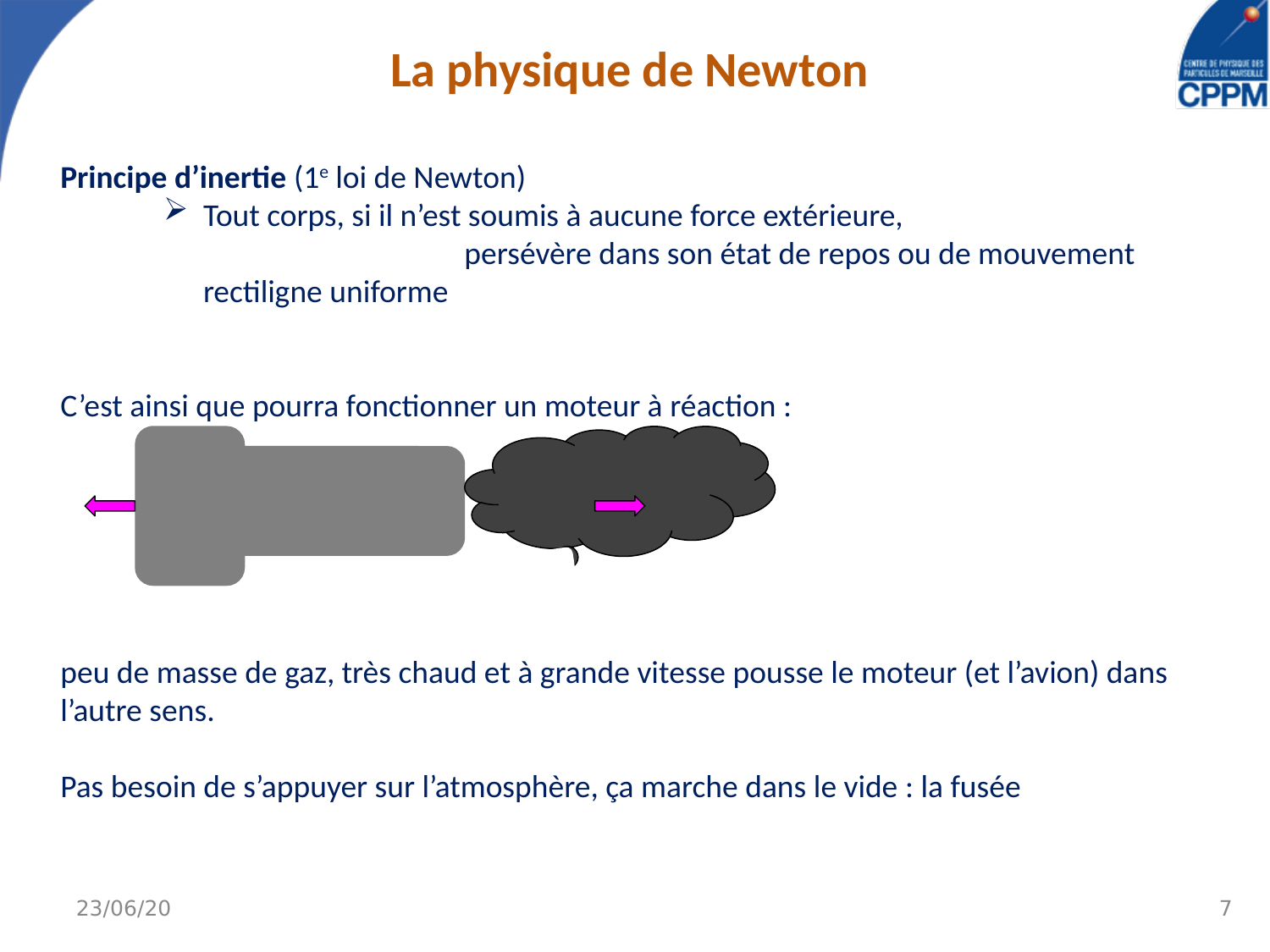

# La physique de Newton
Principe d’inertie (1e loi de Newton)
Tout corps, si il n’est soumis à aucune force extérieure,					 persévère dans son état de repos ou de mouvement rectiligne uniforme

C’est ainsi que pourra fonctionner un moteur à réaction :

peu de masse de gaz, très chaud et à grande vitesse pousse le moteur (et l’avion) dans l’autre sens.

Pas besoin de s’appuyer sur l’atmosphère, ça marche dans le vide : la fusée

23/06/20
7